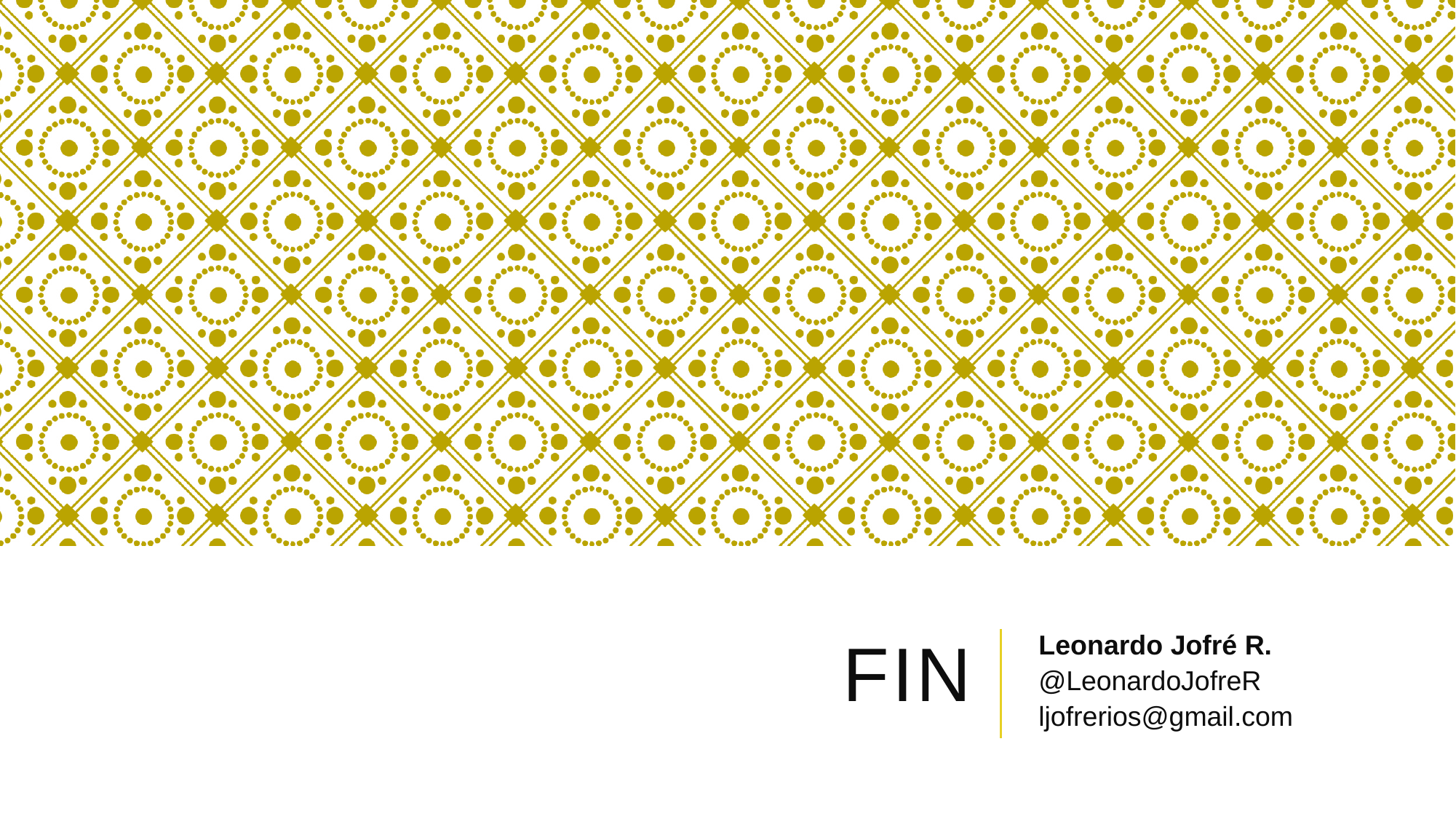

# fin
Leonardo Jofré R.
@LeonardoJofreR
ljofrerios@gmail.com